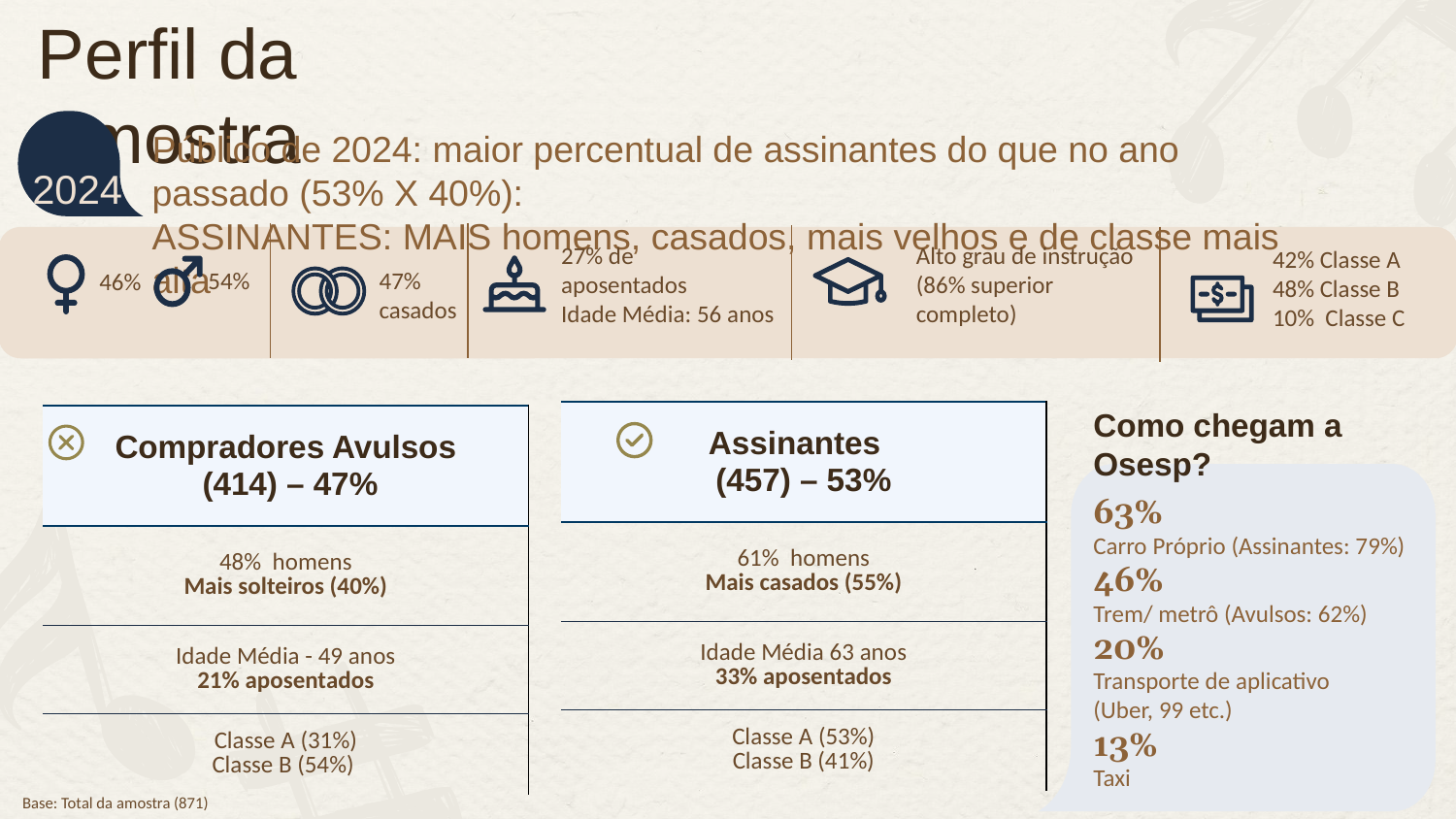

Perfil da Amostra
 2024
Público de 2024: maior percentual de assinantes do que no ano passado (53% X 40%):
ASSINANTES: MAIS homens, casados, mais velhos e de classe mais alta

27% de
aposentados
Idade Média: 56 anos
Alto grau de instrução (86% superior completo)
42% Classe A
48% Classe B
10%  Classe C

54%
47% casados
46%

Como chegam a Osesp?
| Assinantes (457) – 53% |
| --- |
| 61% homens Mais casados (55%) |
| Idade Média 63 anos 33% aposentados |
| Classe A (53%) Classe B (41%) |
| Compradores Avulsos (414) – 47% |
| --- |
| 48% homens Mais solteiros (40%) |
| Idade Média - 49 anos 21% aposentados |
| Classe A (31%) Classe B (54%) |

63%
Carro Próprio (Assinantes: 79%)
46%
Trem/ metrô (Avulsos: 62%)
20%
Transporte de aplicativo
(Uber, 99 etc.)
13%
Taxi

Base: Total da amostra (871)
8